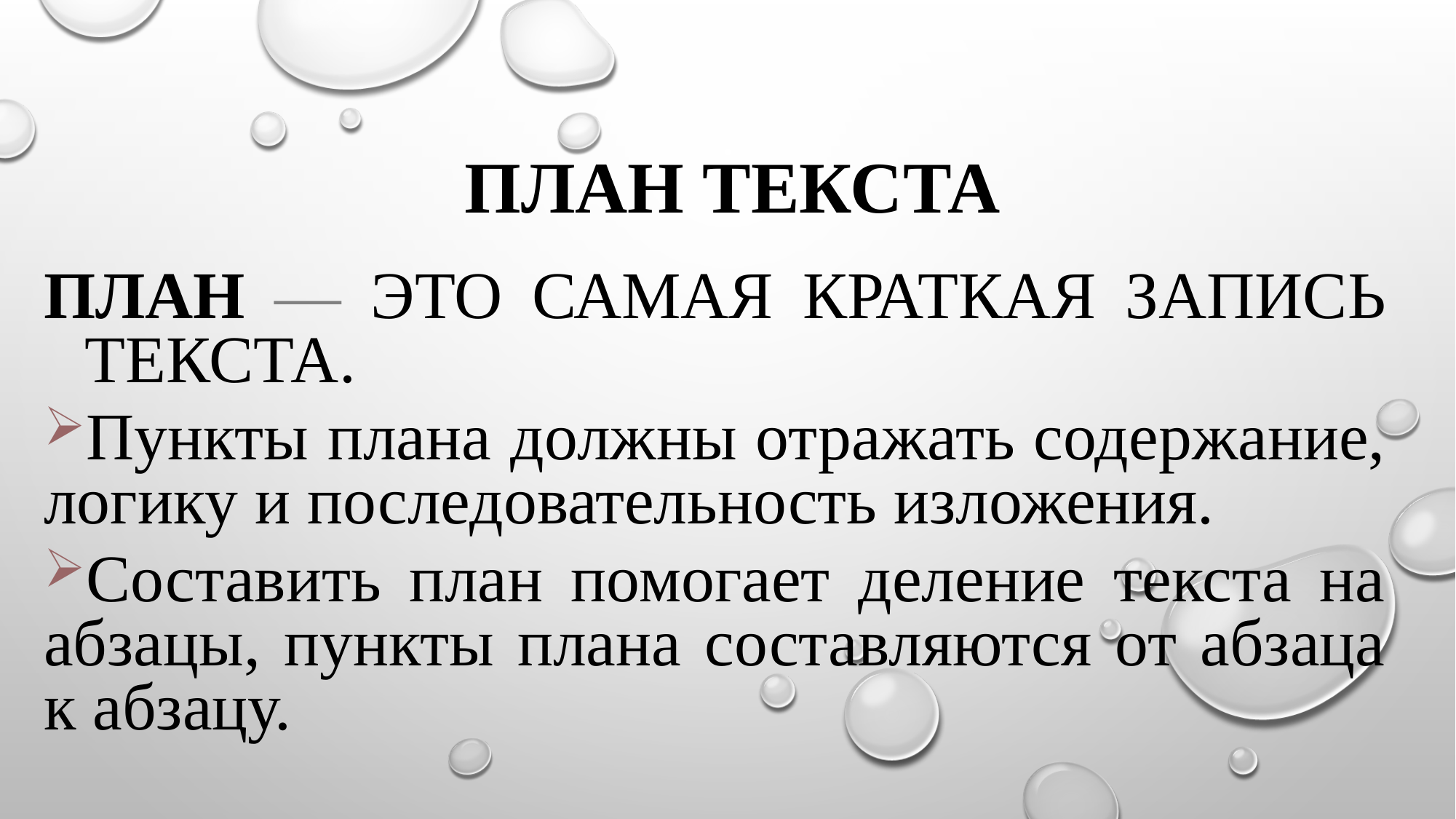

# ПЛАН текста
План — это самая краткая запись текста.
Пункты плана должны отражать содержание, логику и последовательность изложения.
Составить план помогает деление текста на абзацы, пункты плана составляются от абзаца к абзацу.